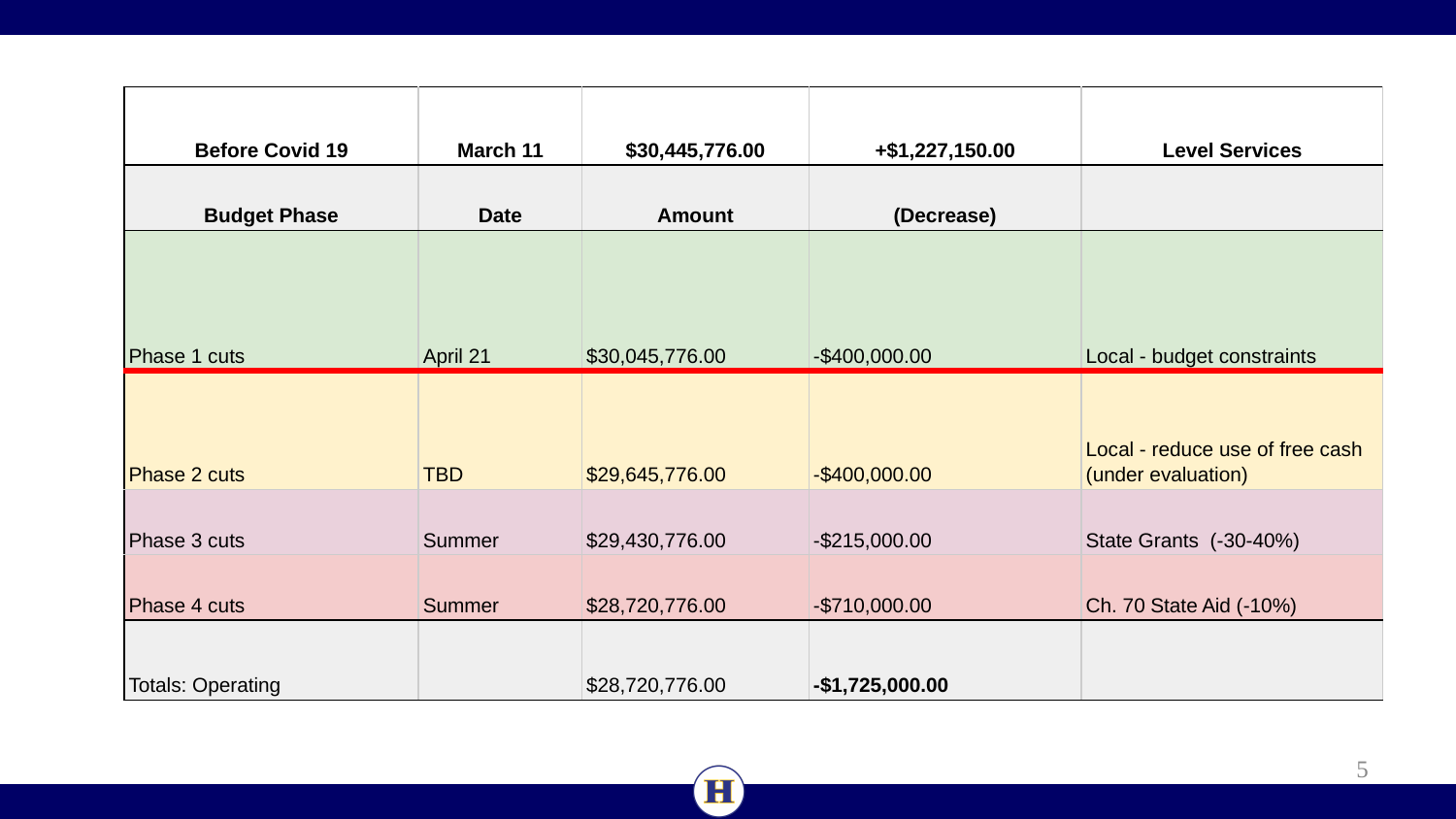

| Before Covid 19 | March 11 | $30,445,776.00 | +$1,227,150.00 | Level Services |
| --- | --- | --- | --- | --- |
| Budget Phase | Date | Amount | (Decrease) |  |
| Phase 1 cuts | April 21 | $30,045,776.00 | -$400,000.00 | Local - budget constraints |
| Phase 2 cuts | TBD | $29,645,776.00 | -$400,000.00 | Local - reduce use of free cash (under evaluation) |
| Phase 3 cuts | Summer | $29,430,776.00 | -$215,000.00 | State Grants (-30-40%) |
| Phase 4 cuts | Summer | $28,720,776.00 | -$710,000.00 | Ch. 70 State Aid (-10%) |
| Totals: Operating |  | $28,720,776.00 | -$1,725,000.00 |  |
5